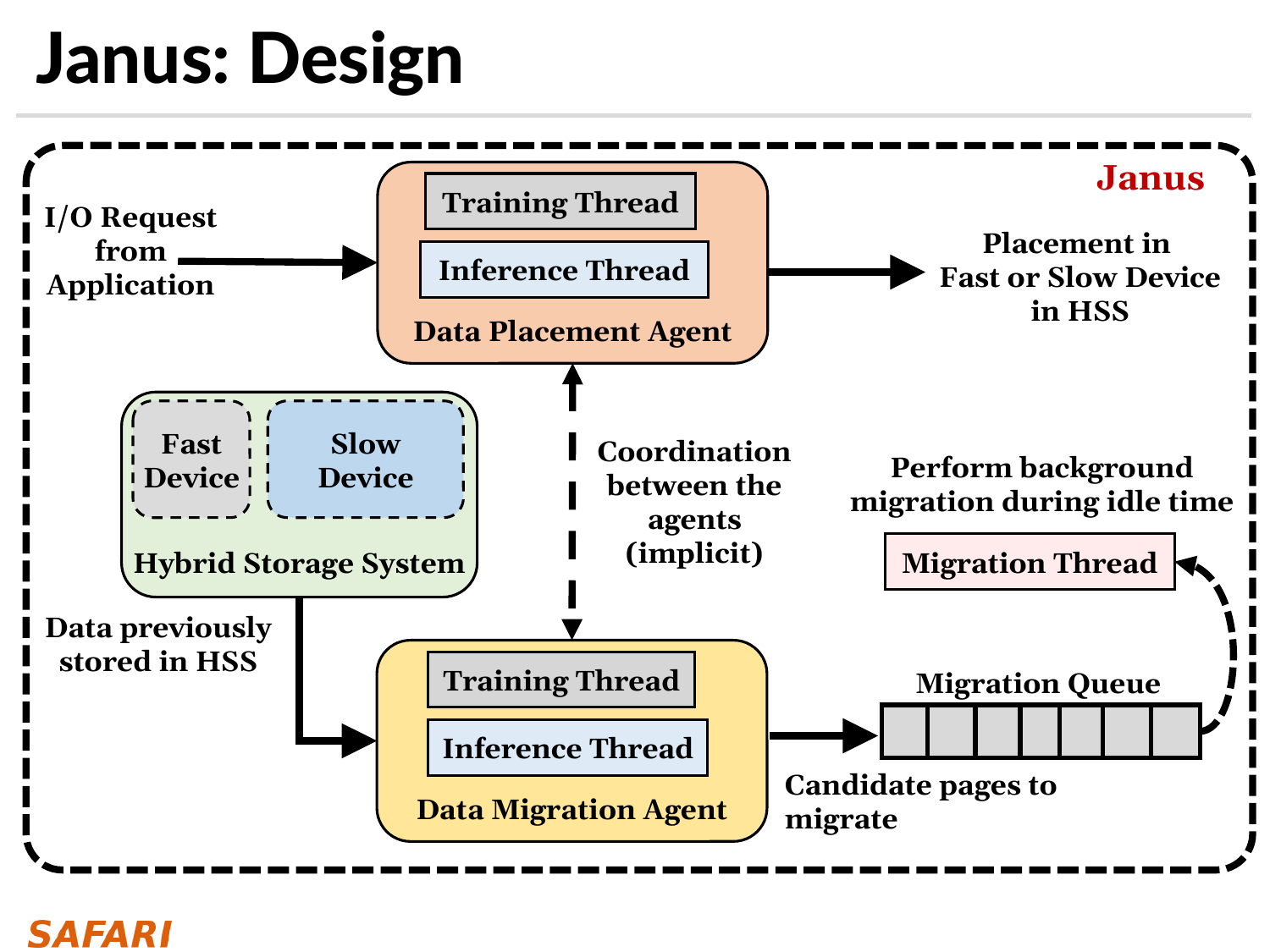

# Janus: Design

Janus

Data Placement Agent
Training Thread
Inference Thread
I/O Request from Application
Placement in
Fast or Slow Device in HSS

Hybrid Storage System
Fast
Device
Slow
Device
Coordination between the agents
(implicit)
Perform background migration during idle time
Migration Thread
Data previously stored in HSS

Data Migration Agent
Training Thread
Inference Thread
Migration Queue

Candidate pages to migrate